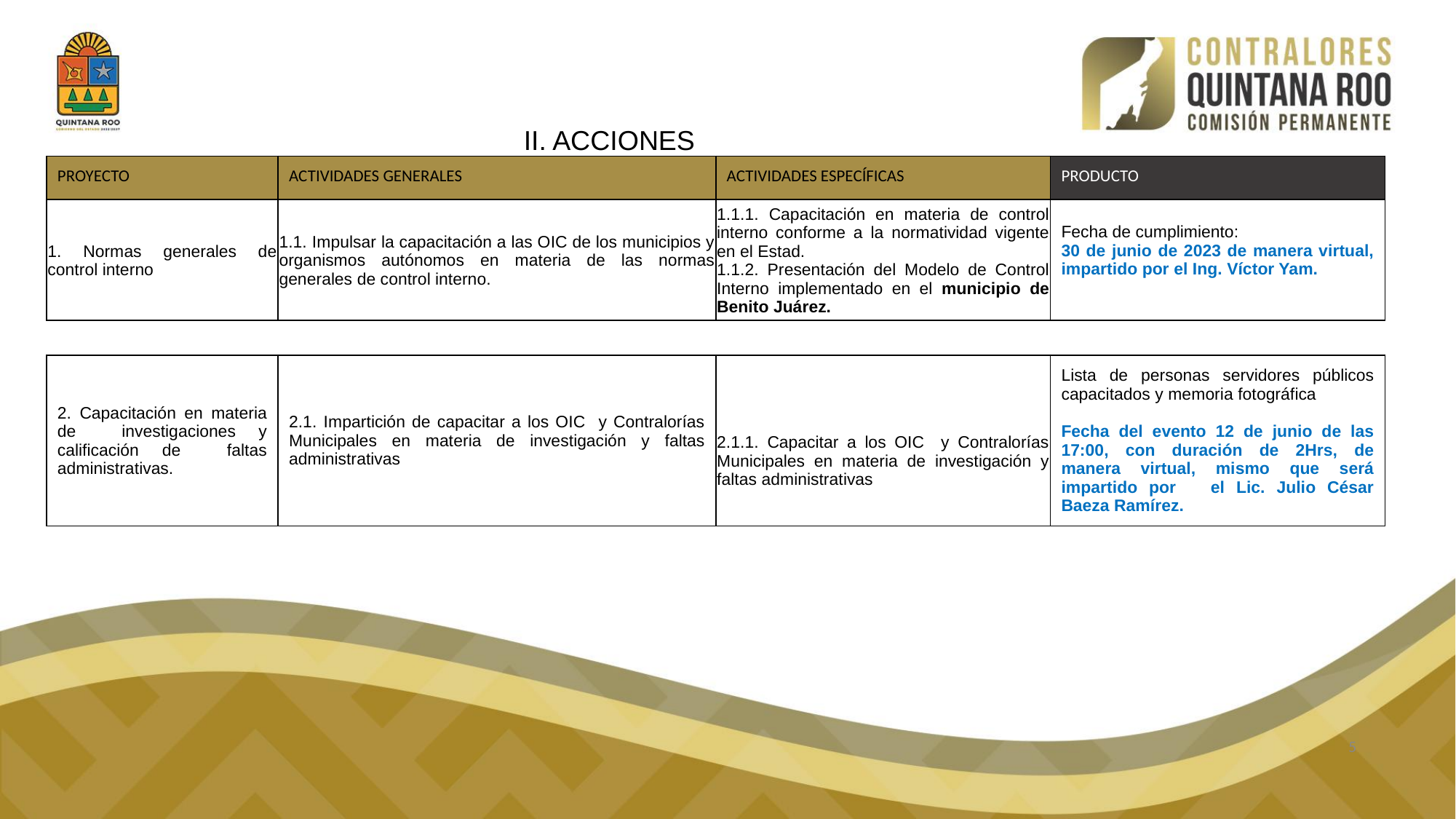

# II. ACCIONES
| PROYECTO | ACTIVIDADES GENERALES | ACTIVIDADES ESPECÍFICAS | PRODUCTO |
| --- | --- | --- | --- |
| 1. Normas generales de control interno | 1.1. Impulsar la capacitación a las OIC de los municipios y organismos autónomos en materia de las normas generales de control interno. | 1.1.1. Capacitación en materia de control interno conforme a la normatividad vigente en el Estad. 1.1.2. Presentación del Modelo de Control Interno implementado en el municipio de Benito Juárez. | Fecha de cumplimiento: 30 de junio de 2023 de manera virtual, impartido por el Ing. Víctor Yam. |
| 2. Capacitación en materia de investigaciones y calificación de faltas administrativas. | 2.1. Impartición de capacitar a los OIC y Contralorías Municipales en materia de investigación y faltas administrativas | 2.1.1. Capacitar a los OIC y Contralorías Municipales en materia de investigación y faltas administrativas | Lista de personas servidores públicos capacitados y memoria fotográfica Fecha del evento 12 de junio de las 17:00, con duración de 2Hrs, de manera virtual, mismo que será impartido por el Lic. Julio César Baeza Ramírez. |
| --- | --- | --- | --- |
5